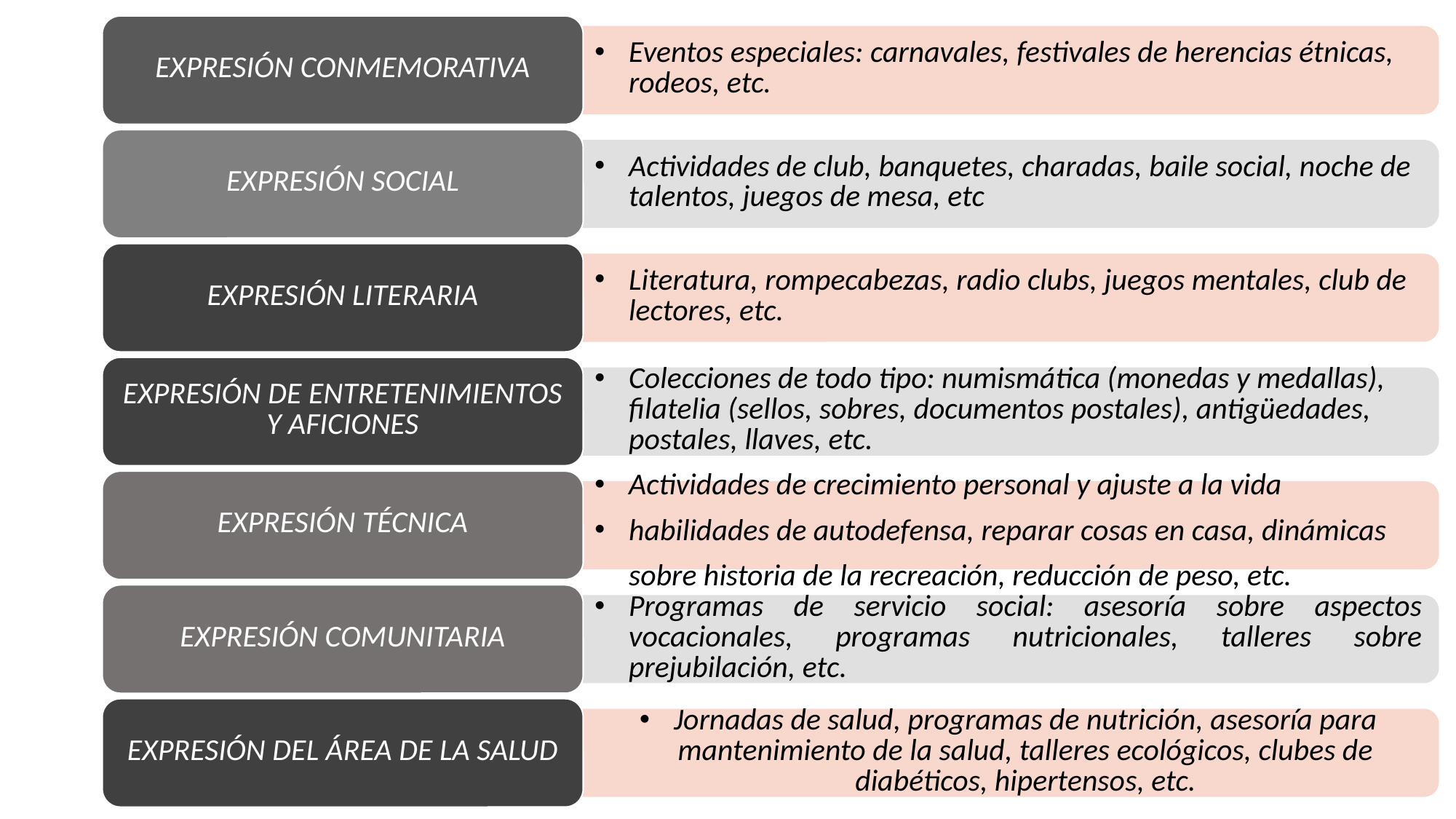

EXPRESIÓN CONMEMORATIVA
Eventos especiales: carnavales, festivales de herencias étnicas, rodeos, etc.
EXPRESIÓN SOCIAL
Actividades de club, banquetes, charadas, baile social, noche de talentos, juegos de mesa, etc
EXPRESIÓN LITERARIA
Colecciones de todo tipo: numismática (monedas y medallas), filatelia (sellos, sobres, documentos postales), antigüedades, postales, llaves, etc.
EXPRESIÓN TÉCNICA
Actividades de crecimiento personal y ajuste a la vida
EXPRESIÓN COMUNITARIA
EXPRESIÓN DE ENTRETENIMIENTOS Y AFICIONES
Literatura, rompecabezas, radio clubs, juegos mentales, club de lectores, etc.
Programas de servicio social: asesoría sobre aspectos vocacionales, programas nutricionales, talleres sobre prejubilación, etc.
EXPRESIÓN DEL ÁREA DE LA SALUD
Jornadas de salud, programas de nutrición, asesoría para mantenimiento de la salud, talleres ecológicos, clubes de diabéticos, hipertensos, etc.